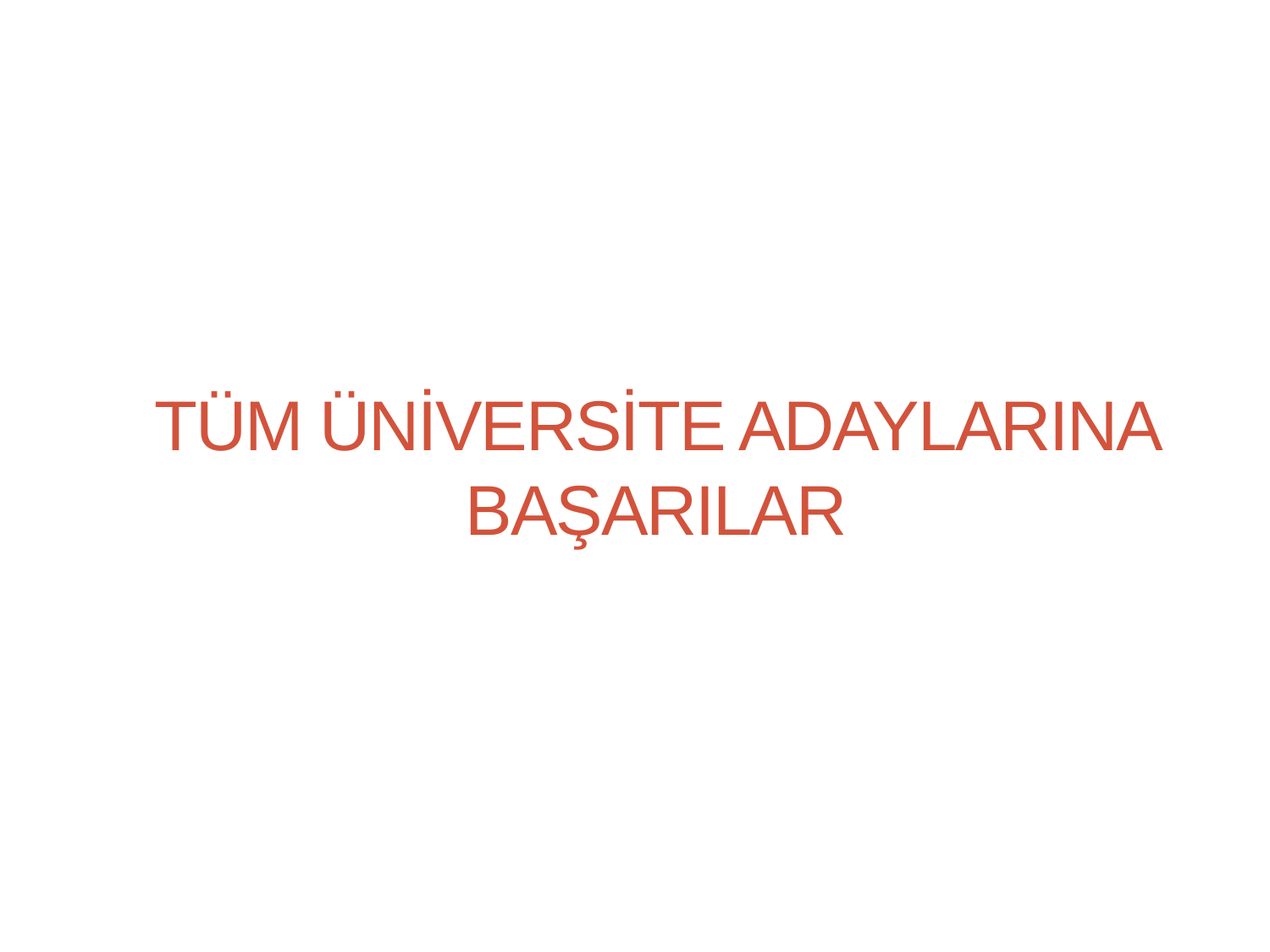

20.12.2018
45
# TÜM ÜNİVERSİTE ADAYLARINA BAŞARILAR